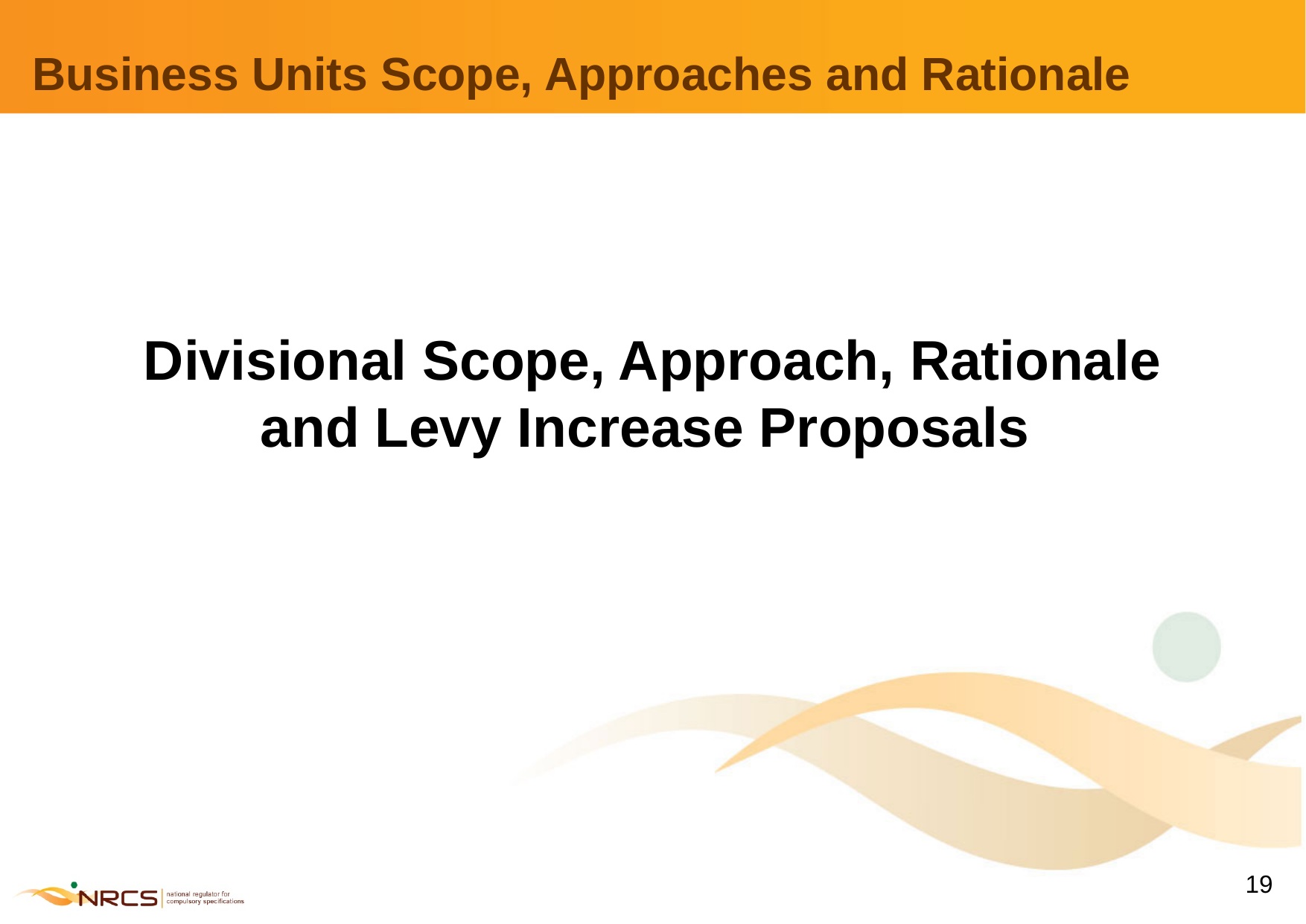

# Business Units Scope, Approaches and Rationale

Divisional Scope, Approach, Rationale and Levy Increase Proposals
19